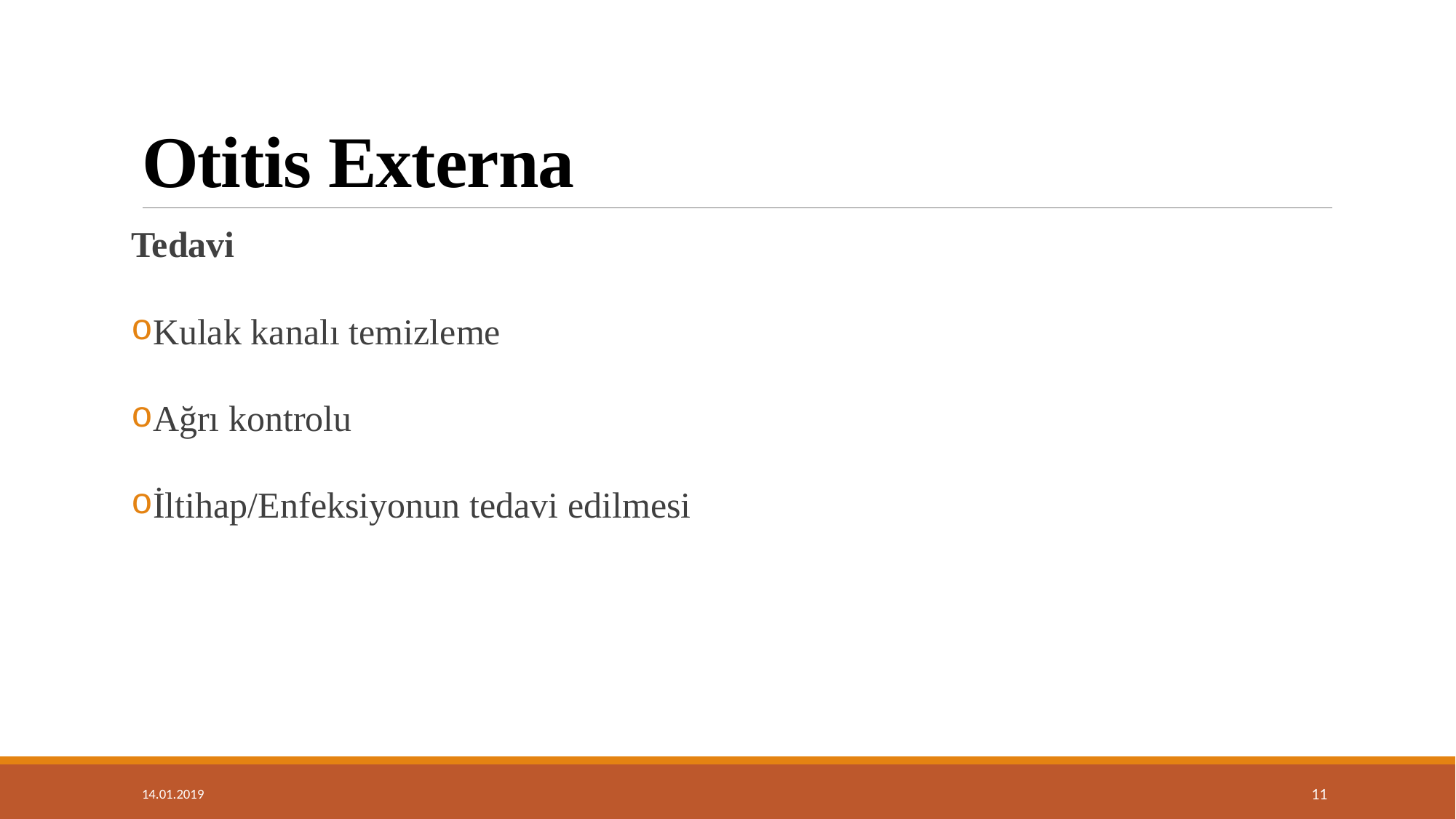

# Otitis Externa
Tedavi
Kulak kanalı temizleme
Ağrı kontrolu
İltihap/Enfeksiyonun tedavi edilmesi
14.01.2019
11